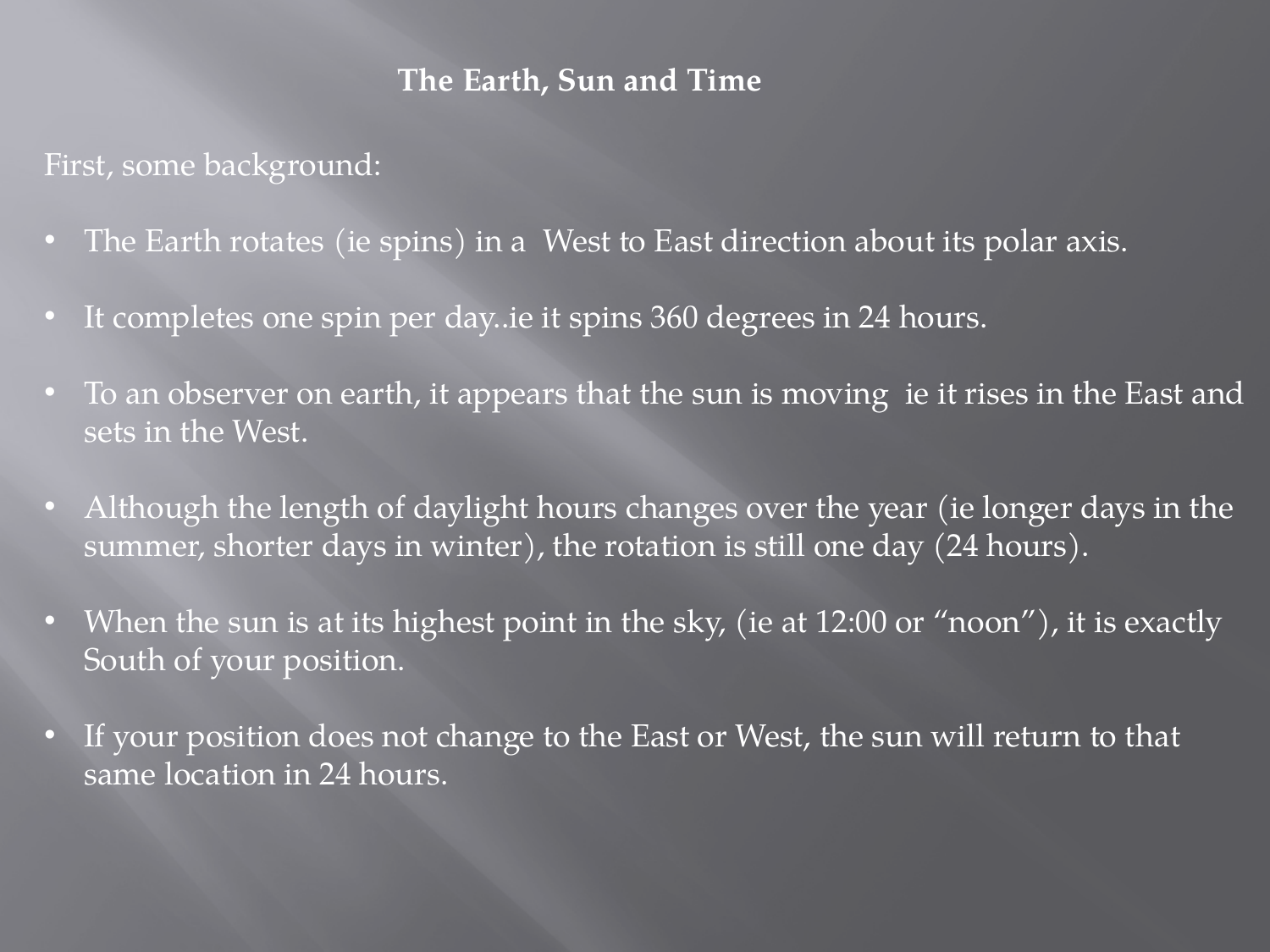

The Earth, Sun and Time
First, some background:

The Earth rotates (ie spins) in a  West to East direction about its polar axis.

It completes one spin per day..ie it spins 360 degrees in 24 hours.

To an observer on earth, it appears that the sun is moving  ie it rises in the East and sets in the West.

Although the length of daylight hours changes over the year (ie longer days in the summer, shorter days in winter), the rotation is still one day (24 hours).

When the sun is at its highest point in the sky, (ie at 12:00 or “noon”), it is exactly South of your position.

If your position does not change to the East or West, the sun will return to that same location in 24 hours.